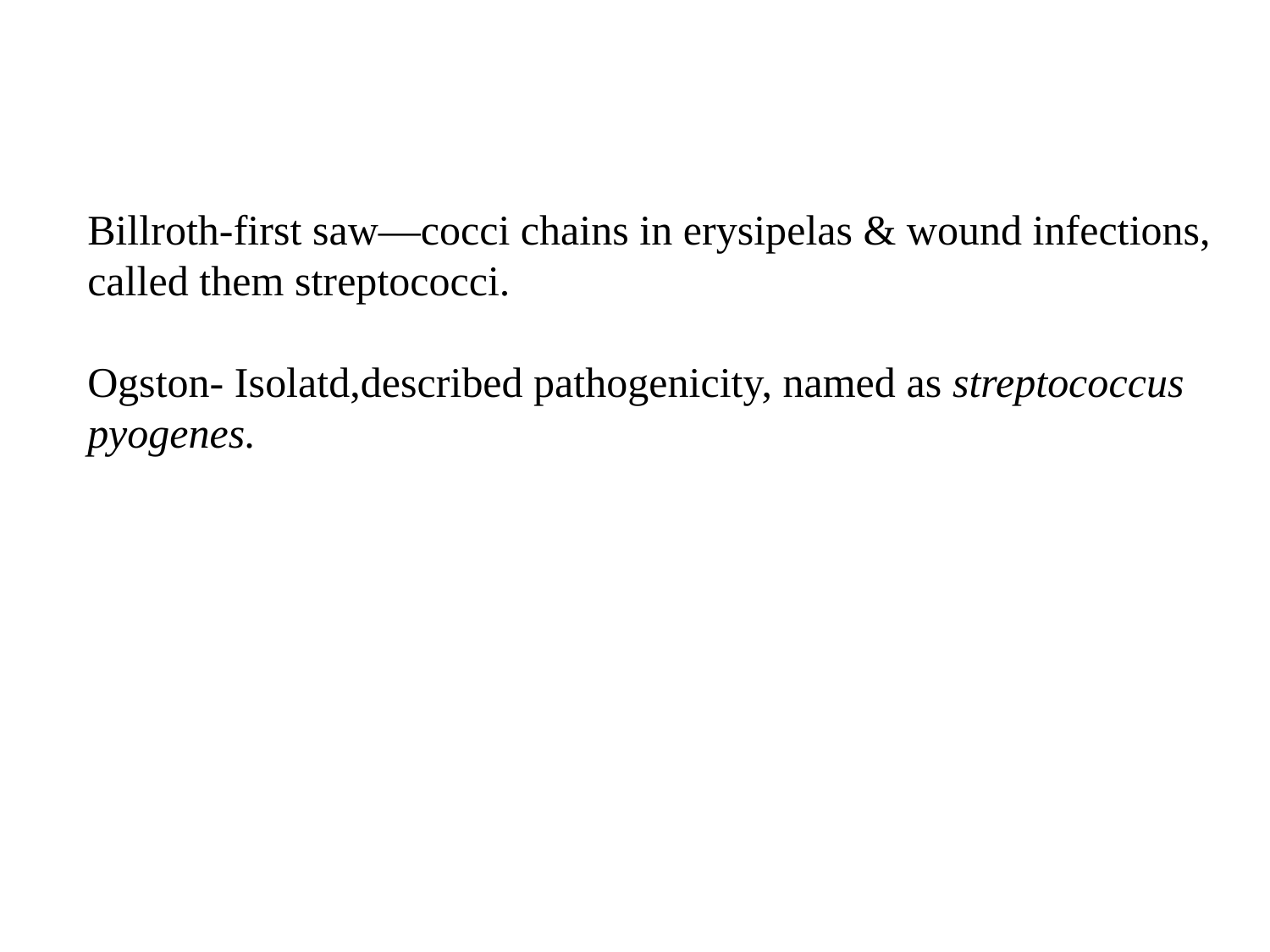

Billroth-first saw—cocci chains in erysipelas & wound infections, called them streptococci.

Ogston- Isolatd,described pathogenicity, named as streptococcus pyogenes.